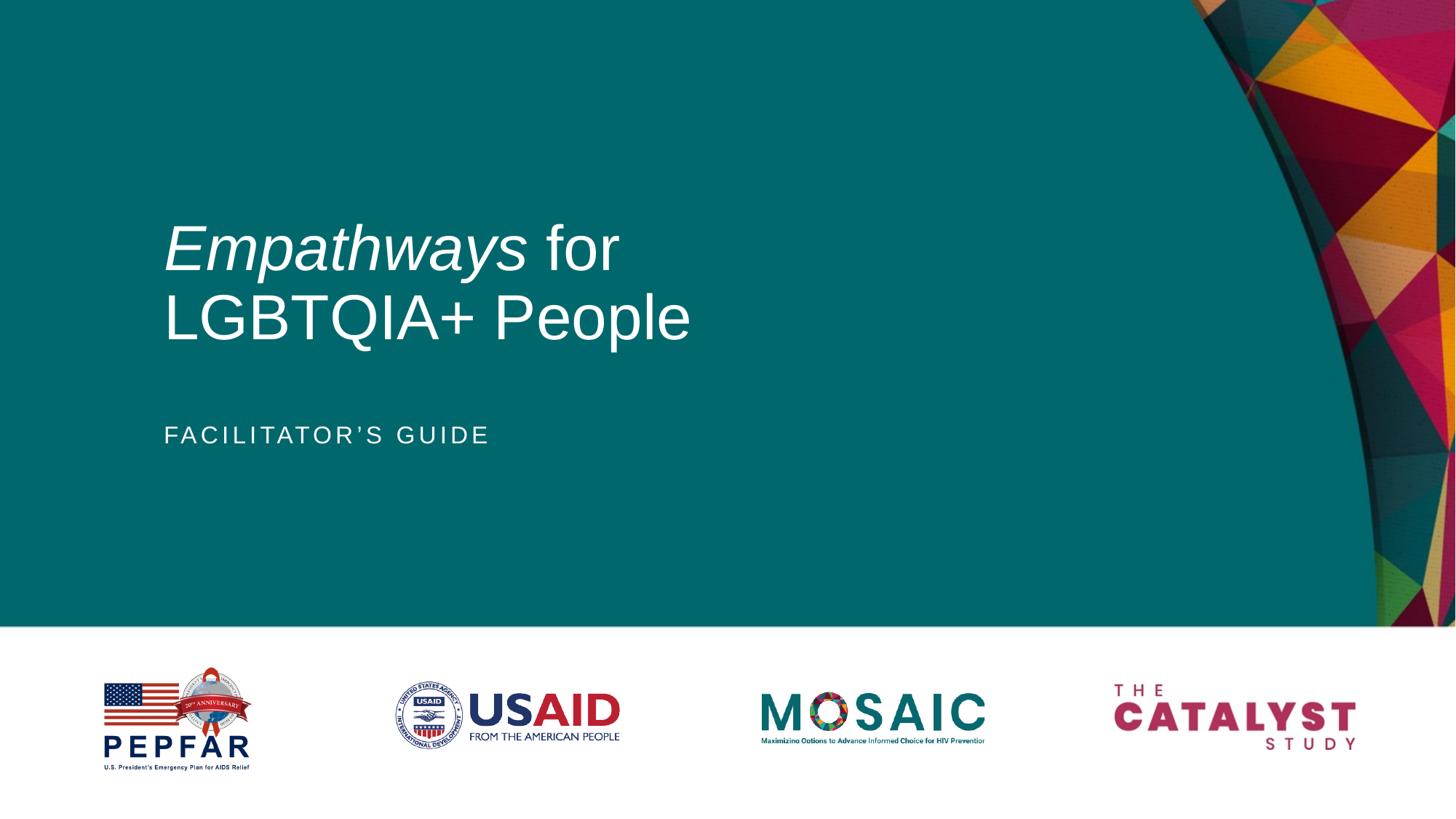

# Empathways for LGBTQIA+ People
Facilitator’s guide